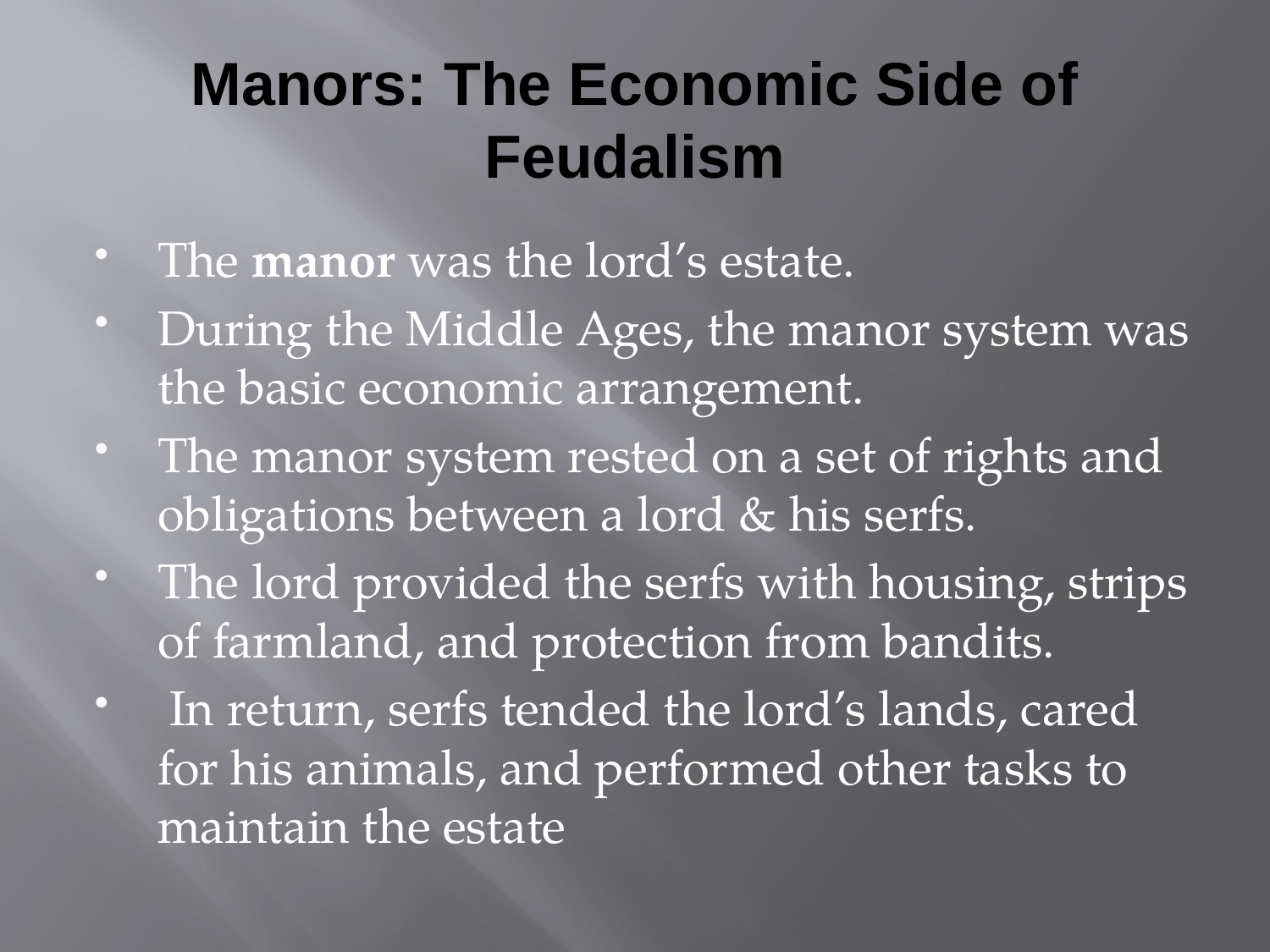

# Manors: The Economic Side of Feudalism
The manor was the lord’s estate.
During the Middle Ages, the manor system was the basic economic arrangement.
The manor system rested on a set of rights and obligations between a lord & his serfs.
The lord provided the serfs with housing, strips of farmland, and protection from bandits.
 In return, serfs tended the lord’s lands, cared for his animals, and performed other tasks to maintain the estate